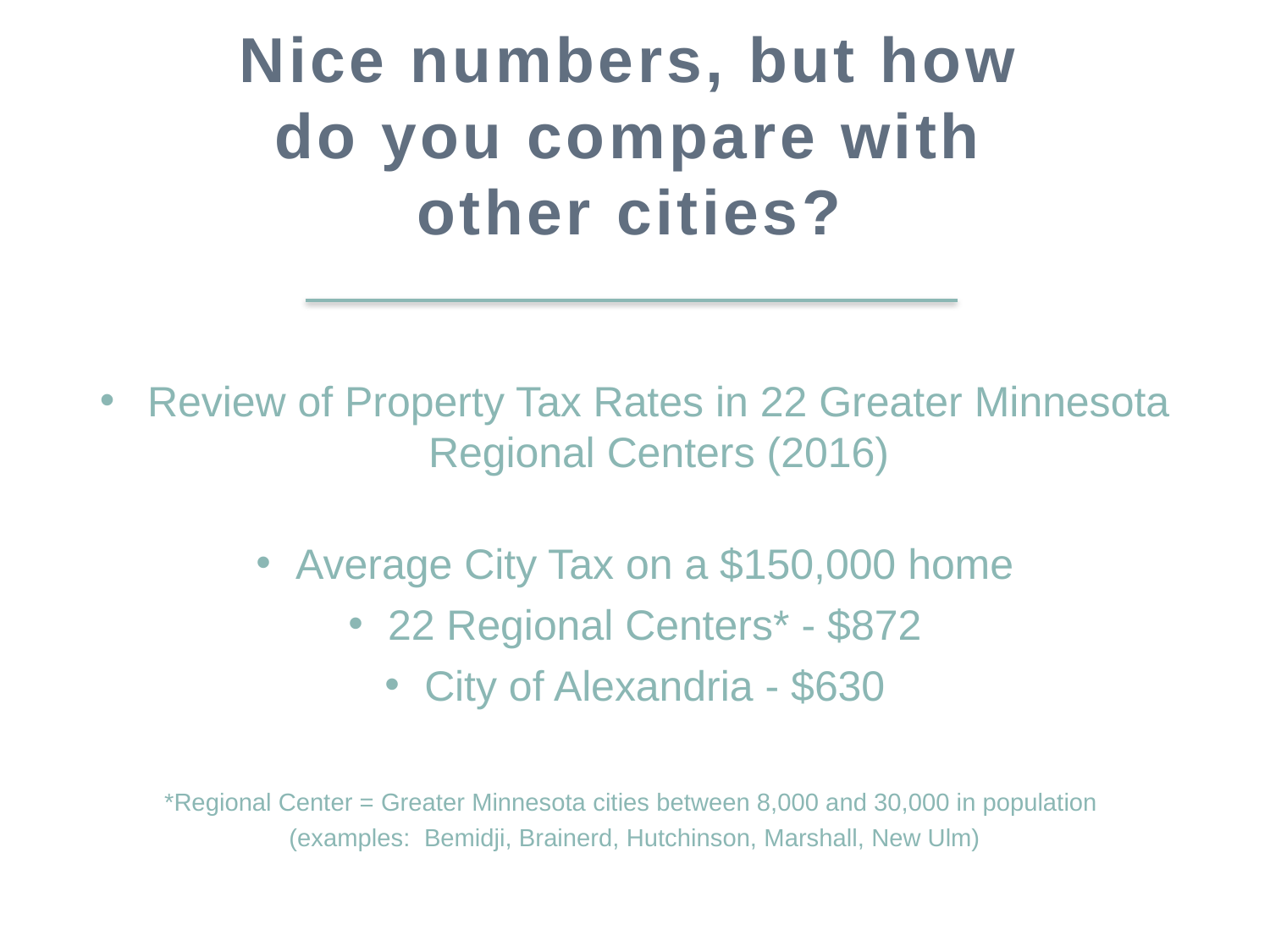

Nice numbers, but how do you compare with other cities?
# Liquor Stores
Review of Property Tax Rates in 22 Greater Minnesota Regional Centers (2016)

Average City Tax on a $150,000 home
22 Regional Centers* - $872
City of Alexandria - $630

*Regional Center = Greater Minnesota cities between 8,000 and 30,000 in population
(examples:  Bemidji, Brainerd, Hutchinson, Marshall, New Ulm)